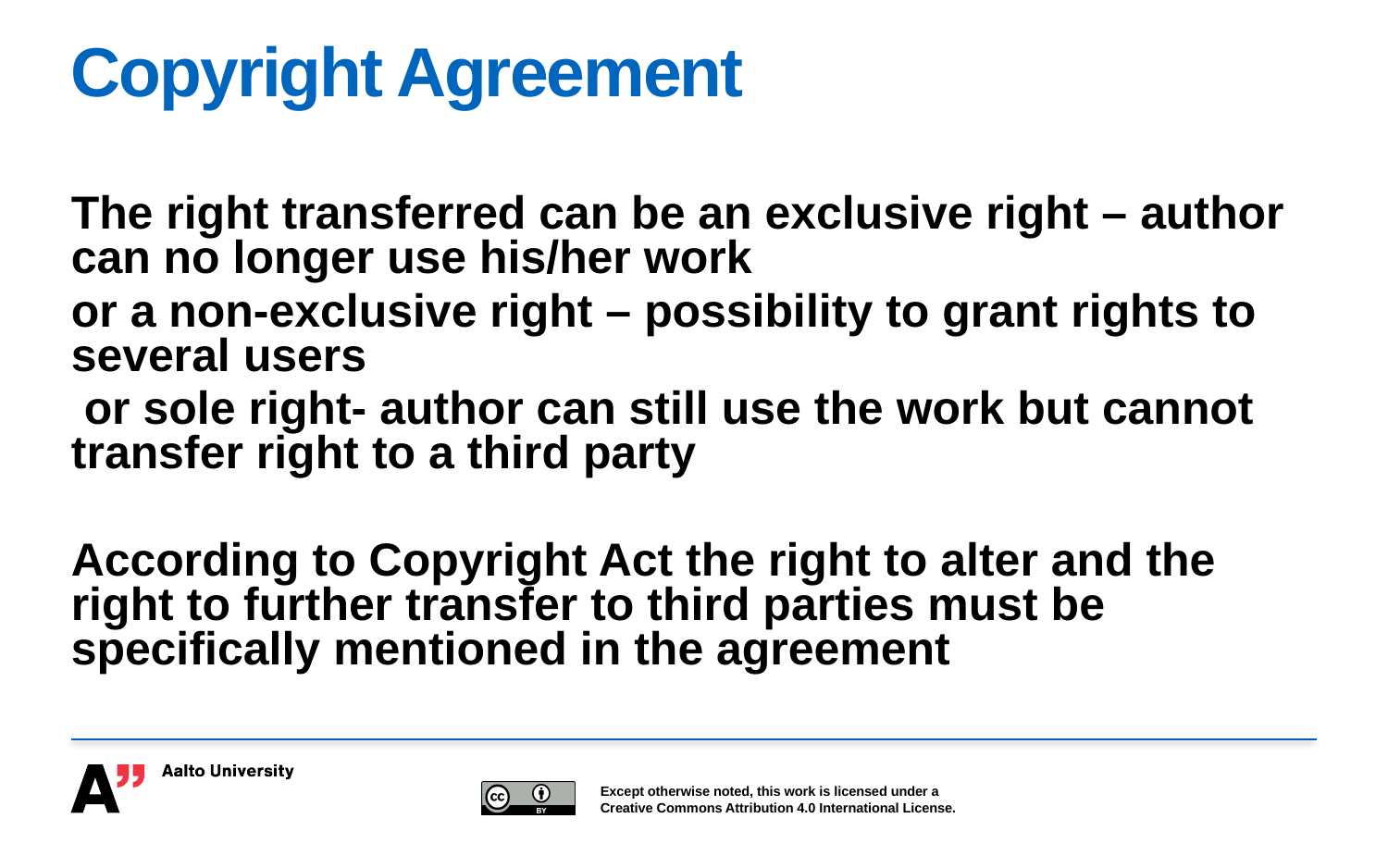

# Copyright Agreement
The right transferred can be an exclusive right – author can no longer use his/her work
or a non-exclusive right – possibility to grant rights to several users
 or sole right- author can still use the work but cannot transfer right to a third party

According to Copyright Act the right to alter and the right to further transfer to third parties must be specifically mentioned in the agreement